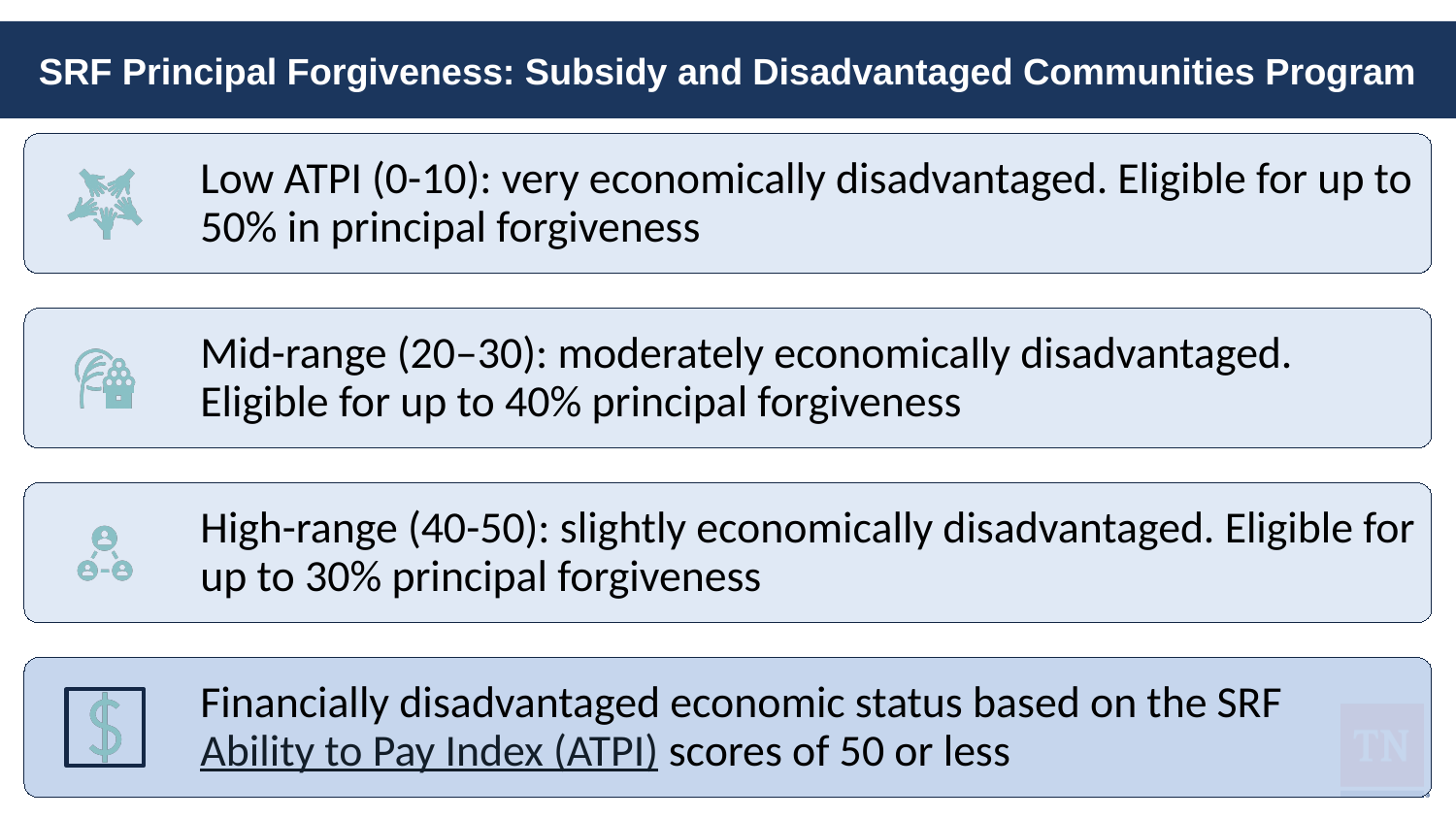

# SRF Principal Forgiveness: Subsidy and Disadvantaged Communities Program
Low ATPI (0-10): very economically disadvantaged. Eligible for up to 50% in principal forgiveness
Mid-range (20–30): moderately economically disadvantaged. Eligible for up to 40% principal forgiveness
High-range (40-50): slightly economically disadvantaged. Eligible for up to 30% principal forgiveness
Financially disadvantaged economic status based on the SRF Ability to Pay Index (ATPI) scores of 50 or less